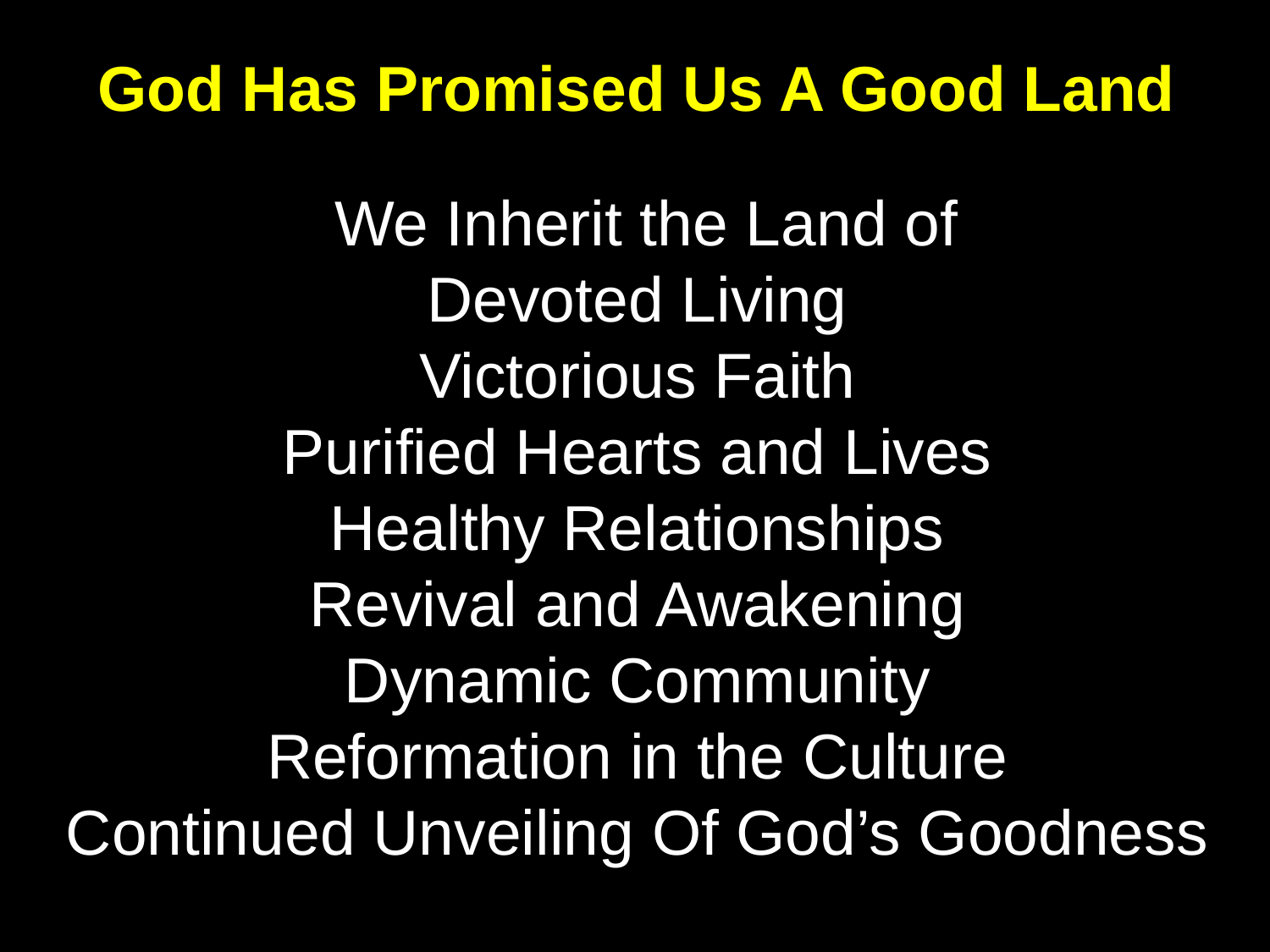

God Has Promised Us A Good Land
 We Inherit the Land of
Devoted Living
Victorious Faith
Purified Hearts and Lives
Healthy Relationships
Revival and Awakening
Dynamic Community
Reformation in the Culture
Continued Unveiling Of God’s Goodness